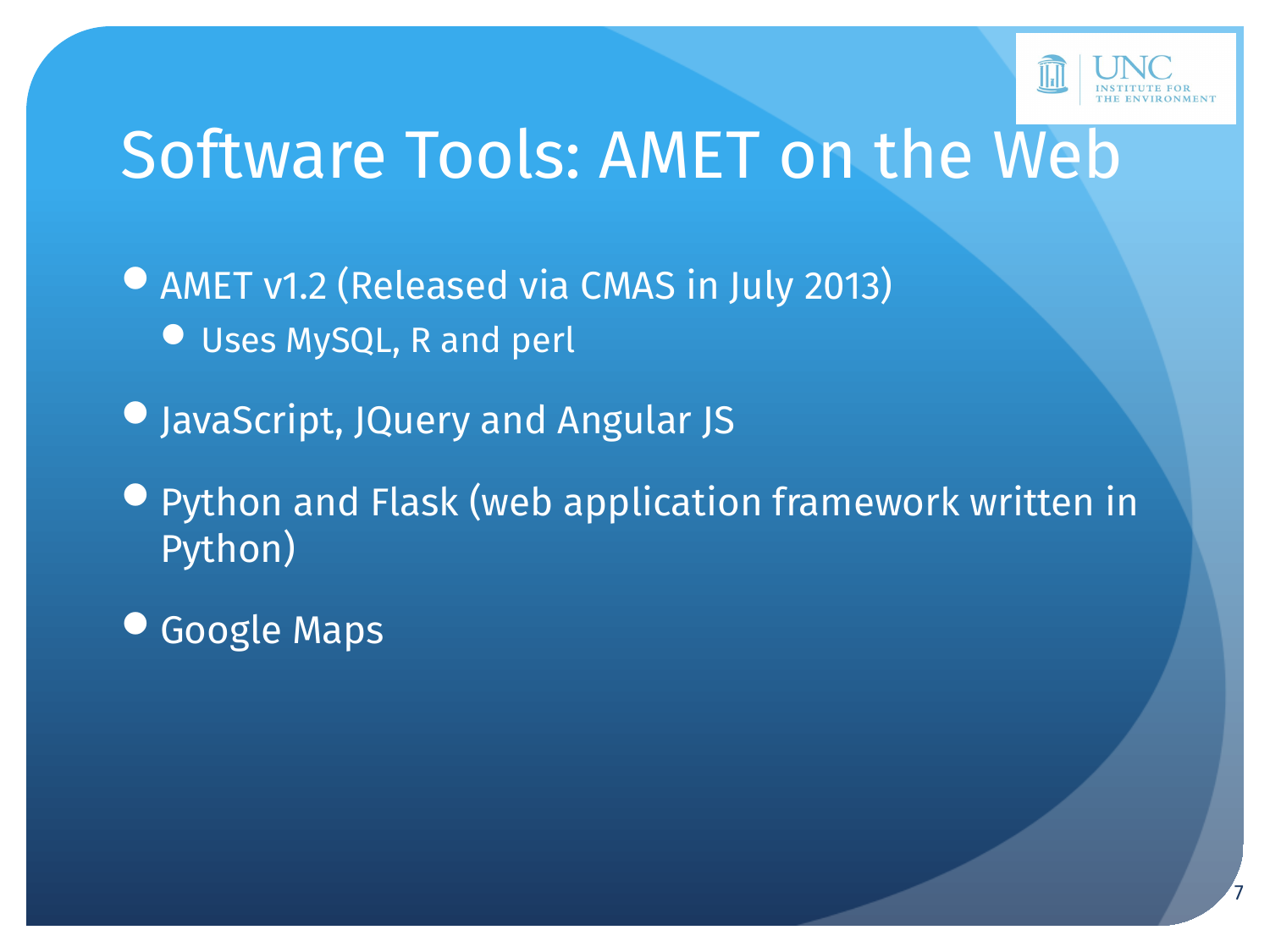

# Software Tools: AMET on the Web
AMET v1.2 (Released via CMAS in July 2013)
Uses MySQL, R and perl
JavaScript, JQuery and Angular JS
Python and Flask (web application framework written in Python)
Google Maps

7